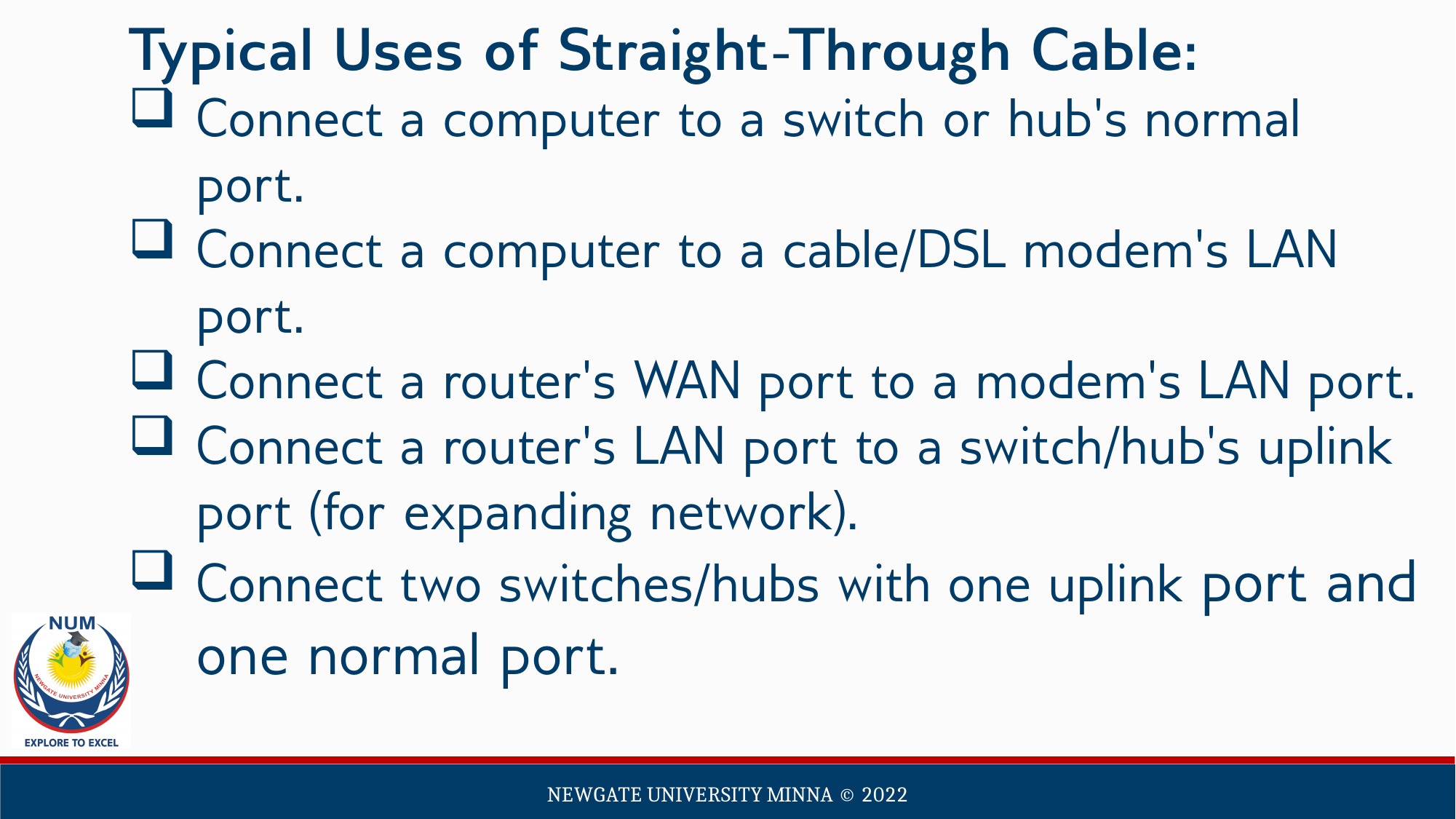

Typical Uses of Straight-Through Cable:
Connect a computer to a switch or hub's normal port.
Connect a computer to a cable/DSL modem's LAN port.
Connect a router's WAN port to a modem's LAN port.
Connect a router's LAN port to a switch/hub's uplink port (for expanding network).
Connect two switches/hubs with one uplink port and one normal port.
Newgate university minna ©️ 2022